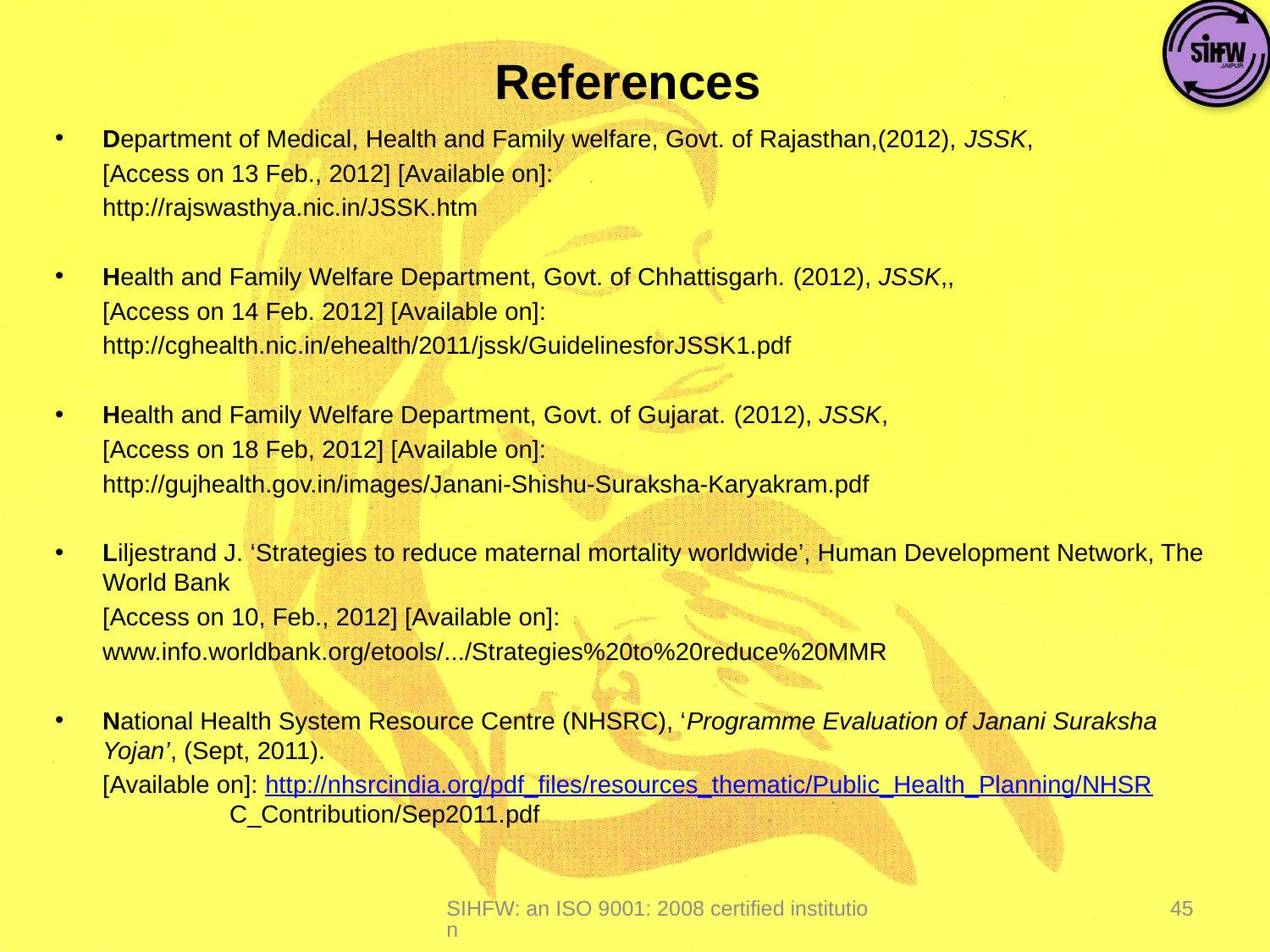

# References
Department of Medical, Health and Family welfare, Govt. of Rajasthan,(2012), JSSK,
	[Access on 13 Feb., 2012] [Available on]:
	http://rajswasthya.nic.in/JSSK.htm

Health and Family Welfare Department, Govt. of Chhattisgarh. (2012), JSSK,,
	[Access on 14 Feb. 2012] [Available on]:
	http://cghealth.nic.in/ehealth/2011/jssk/GuidelinesforJSSK1.pdf

Health and Family Welfare Department, Govt. of Gujarat. (2012), JSSK,
	[Access on 18 Feb, 2012] [Available on]:
	http://gujhealth.gov.in/images/Janani-Shishu-Suraksha-Karyakram.pdf

Liljestrand J. ‘Strategies to reduce maternal mortality worldwide’, Human Development Network, The World Bank
	[Access on 10, Feb., 2012] [Available on]:
	www.info.worldbank.org/etools/.../Strategies%20to%20reduce%20MMR

National Health System Resource Centre (NHSRC), ‘Programme Evaluation of Janani Suraksha Yojan’, (Sept, 2011).
	[Available on]: http://nhsrcindia.org/pdf_files/resources_thematic/Public_Health_Planning/NHSR	C_Contribution/Sep2011.pdf

SIHFW: an ISO 9001: 2008 certified institution
45